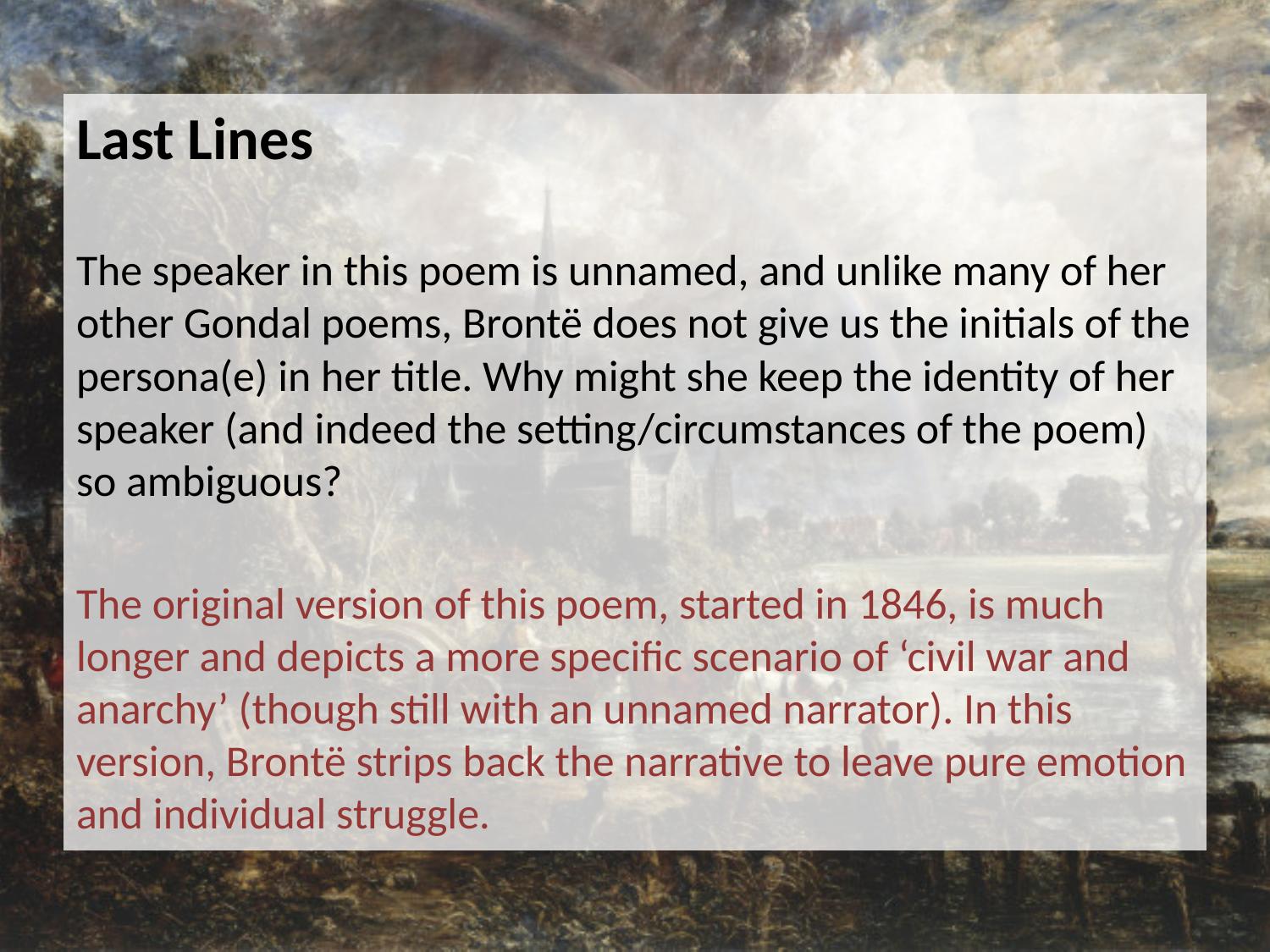

Last Lines

The speaker in this poem is unnamed, and unlike many of her other Gondal poems, Brontë does not give us the initials of the persona(e) in her title. Why might she keep the identity of her speaker (and indeed the setting/circumstances of the poem) so ambiguous?

The original version of this poem, started in 1846, is much longer and depicts a more specific scenario of ‘civil war and anarchy’ (though still with an unnamed narrator). In this version, Brontë strips back the narrative to leave pure emotion and individual struggle.